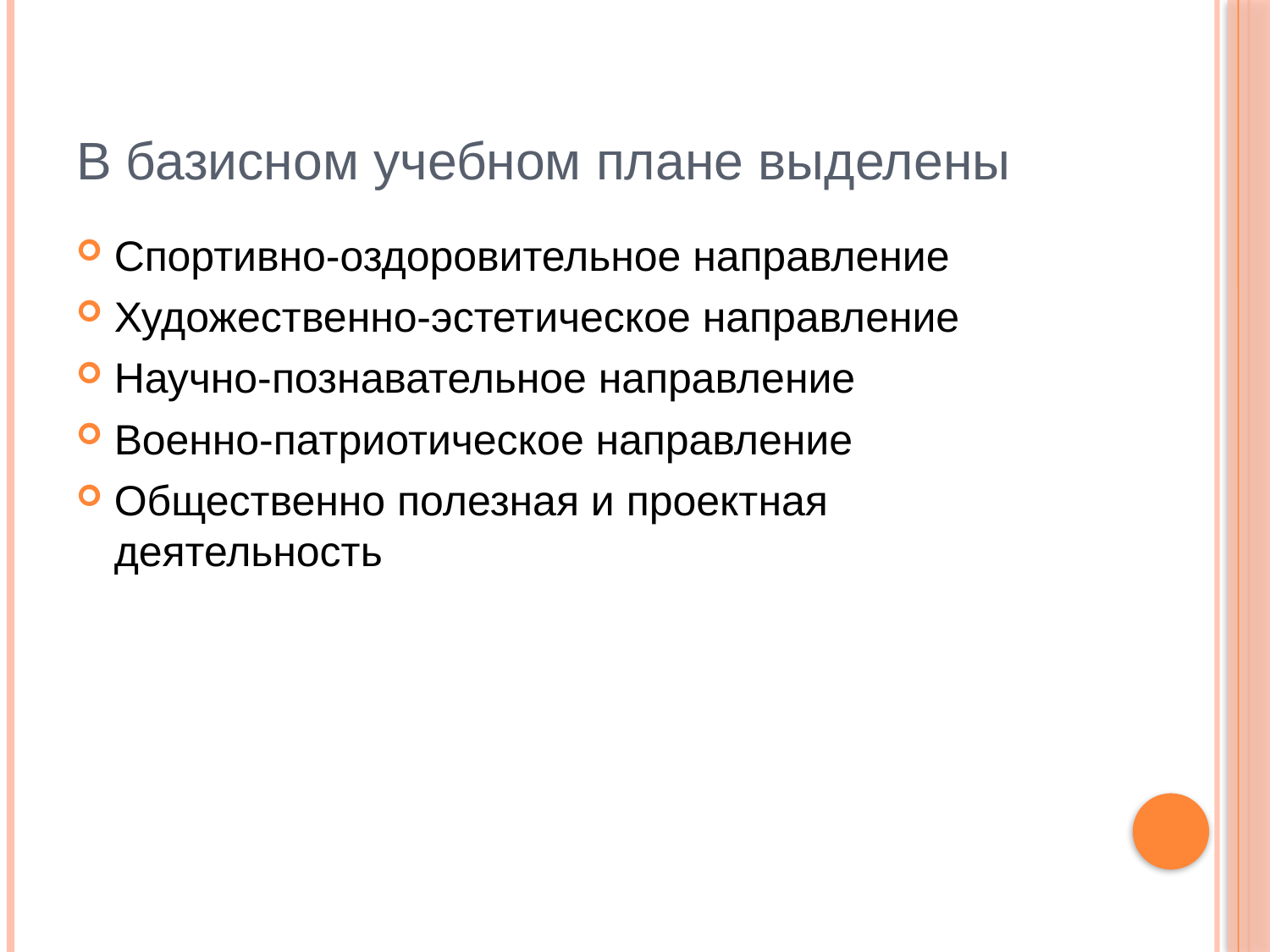

В базисном учебном плане выделены
Спортивно-оздоровительное направление
Художественно-эстетическое направление
Научно-познавательное направление
Военно-патриотическое направление
Общественно полезная и проектная деятельность